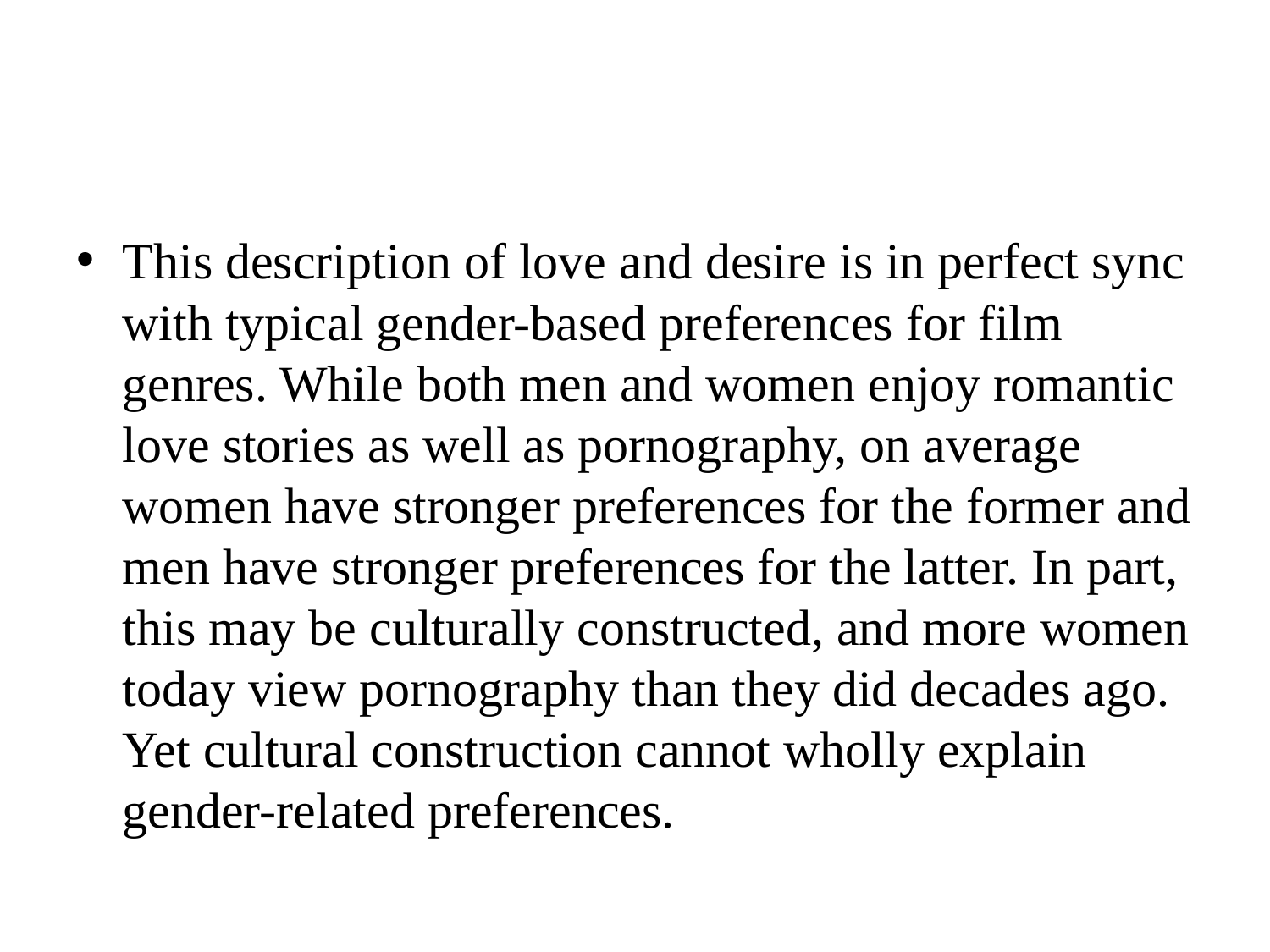

#
This description of love and desire is in perfect sync with typical gender-based preferences for film genres. While both men and women enjoy romantic love stories as well as pornography, on average women have stronger preferences for the former and men have stronger preferences for the latter. In part, this may be culturally constructed, and more women today view pornography than they did decades ago. Yet cultural construction cannot wholly explain gender-related preferences.